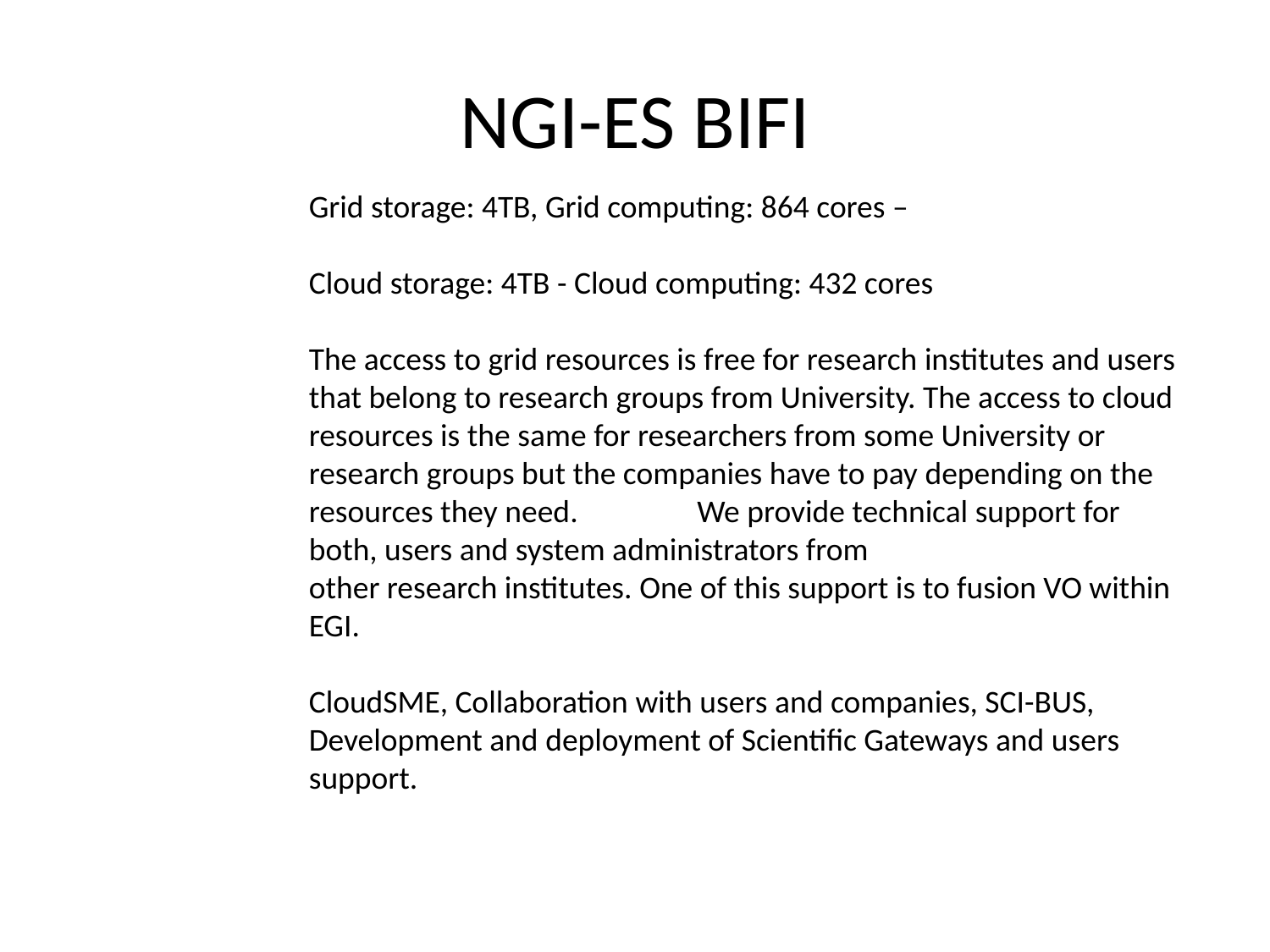

# NGI-ES BIFI
Grid storage: 4TB, Grid computing: 864 cores –

Cloud storage: 4TB - Cloud computing: 432 cores

The access to grid resources is free for research institutes and users that belong to research groups from University. The access to cloud resources is the same for researchers from some University or research groups but the companies have to pay depending on the resources they need.	 We provide technical support for both, users and system administrators from
other research institutes. One of this support is to fusion VO within EGI.

CloudSME, Collaboration with users and companies, SCI-BUS, Development and deployment of Scientific Gateways and users support.